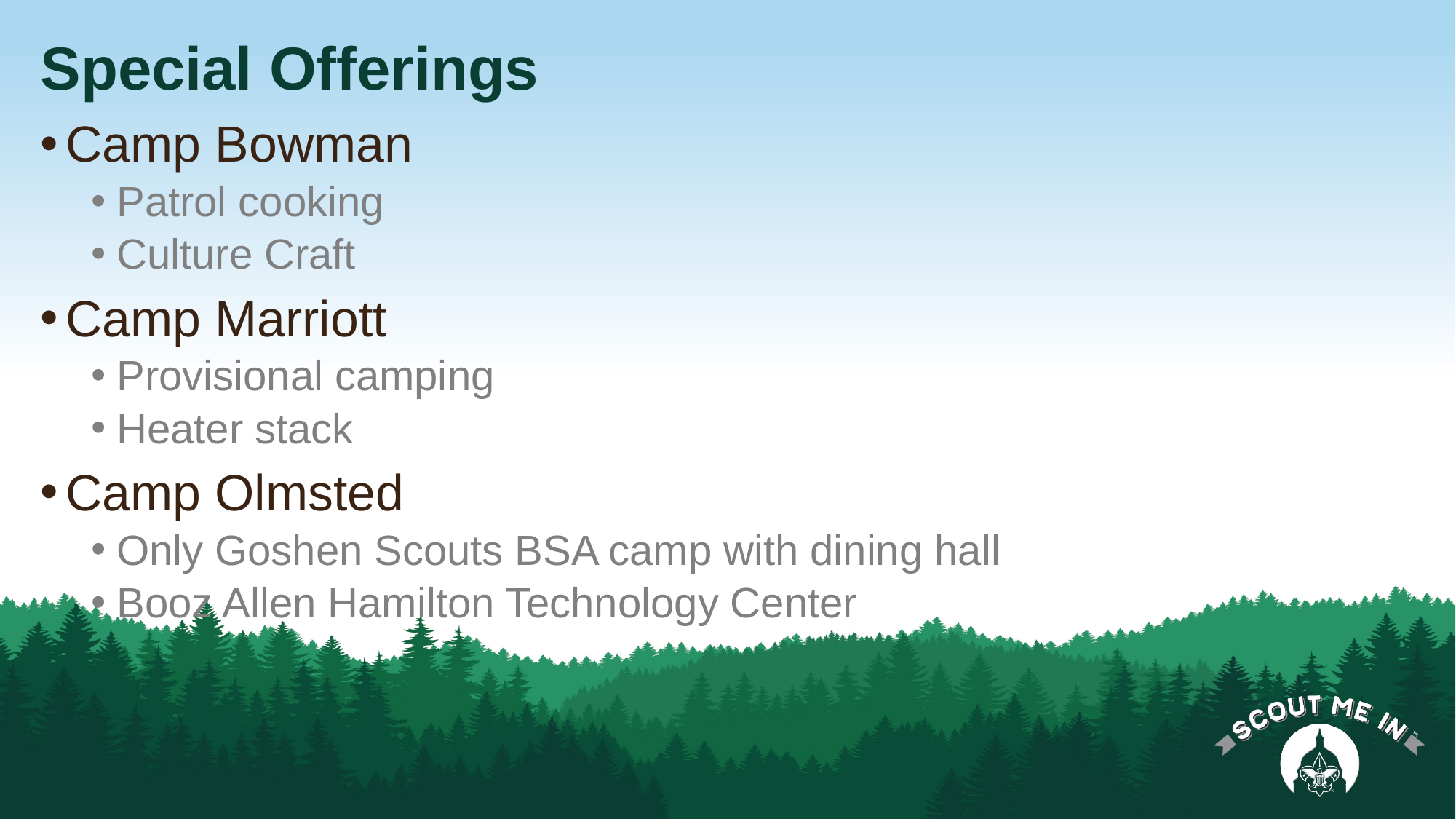

# Special Offerings
Camp Bowman
Patrol cooking
Culture Craft
Camp Marriott
Provisional camping
Heater stack
Camp Olmsted
Only Goshen Scouts BSA camp with dining hall
Booz Allen Hamilton Technology Center